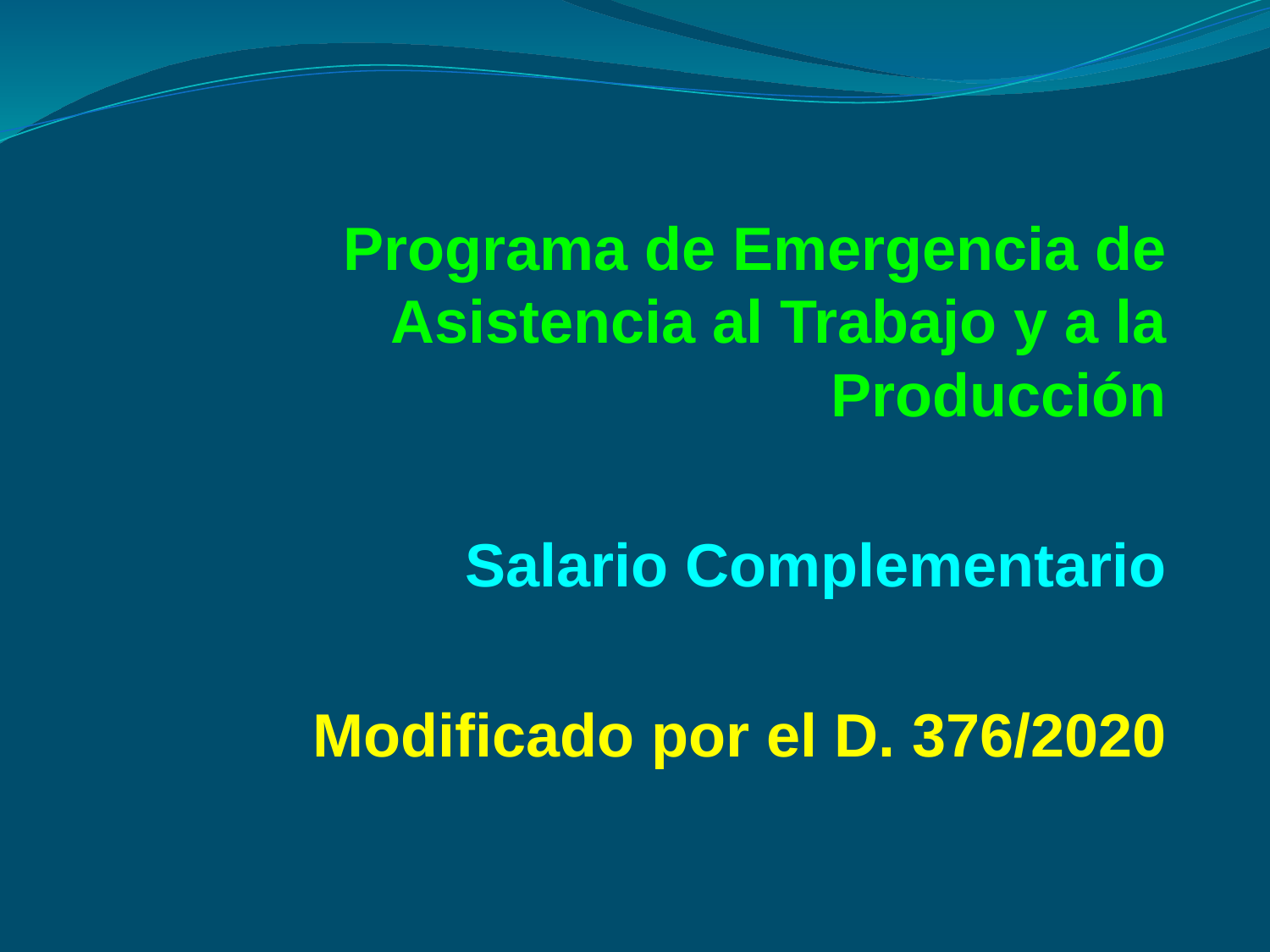

Programa de Emergencia de Asistencia al Trabajo y a la Producción

Salario Complementario

Modificado por el D. 376/2020